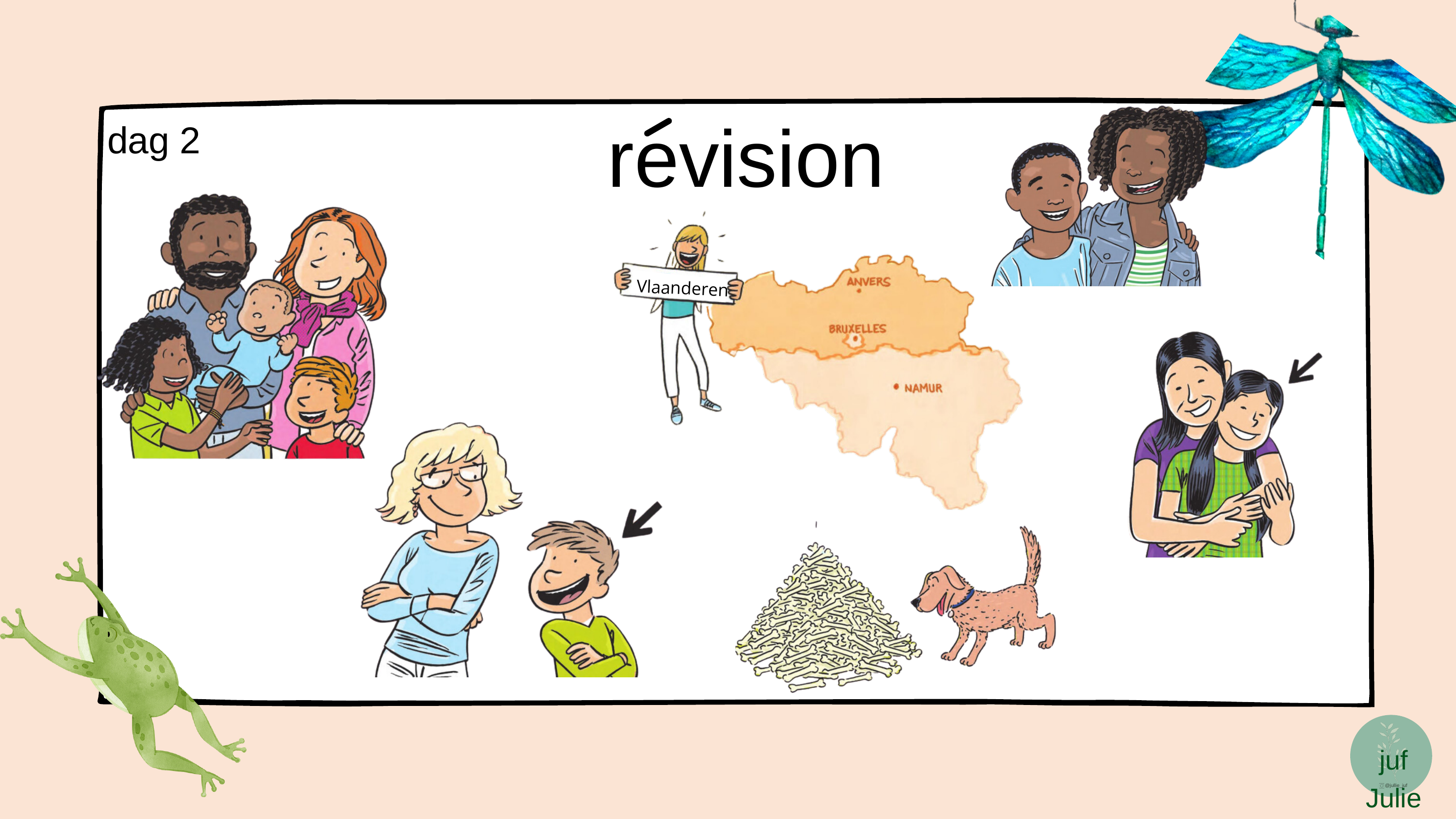

revision

dag 2

Vlaanderen

juf Julie
@jullie_juf